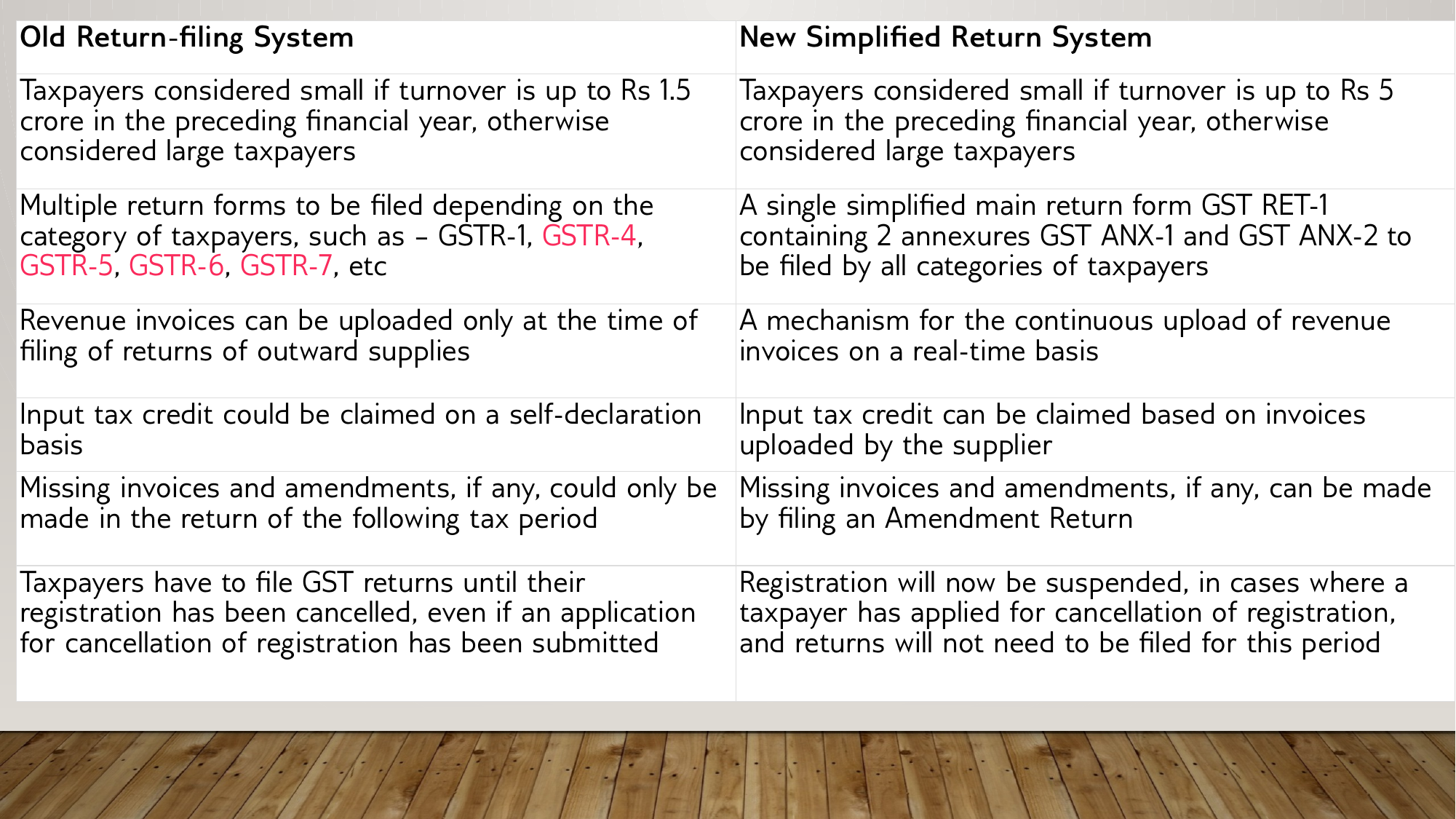

| Old Return-filing System | New Simplified Return System |
| --- | --- |
| Taxpayers considered small if turnover is up to Rs 1.5 crore in the preceding financial year, otherwise considered large taxpayers | Taxpayers considered small if turnover is up to Rs 5 crore in the preceding financial year, otherwise considered large taxpayers |
| Multiple return forms to be filed depending on the category of taxpayers, such as – GSTR-1, GSTR-4, GSTR-5, GSTR-6, GSTR-7, etc | A single simplified main return form GST RET-1 containing 2 annexures GST ANX-1 and GST ANX-2 to be filed by all categories of taxpayers |
| Revenue invoices can be uploaded only at the time of filing of returns of outward supplies | A mechanism for the continuous upload of revenue invoices on a real-time basis |
| Input tax credit could be claimed on a self-declaration basis | Input tax credit can be claimed based on invoices uploaded by the supplier |
| Missing invoices and amendments, if any, could only be made in the return of the following tax period | Missing invoices and amendments, if any, can be made by filing an Amendment Return |
| Taxpayers have to file GST returns until their registration has been cancelled, even if an application for cancellation of registration has been submitted | Registration will now be suspended, in cases where a taxpayer has applied for cancellation of registration, and returns will not need to be filed for this period |